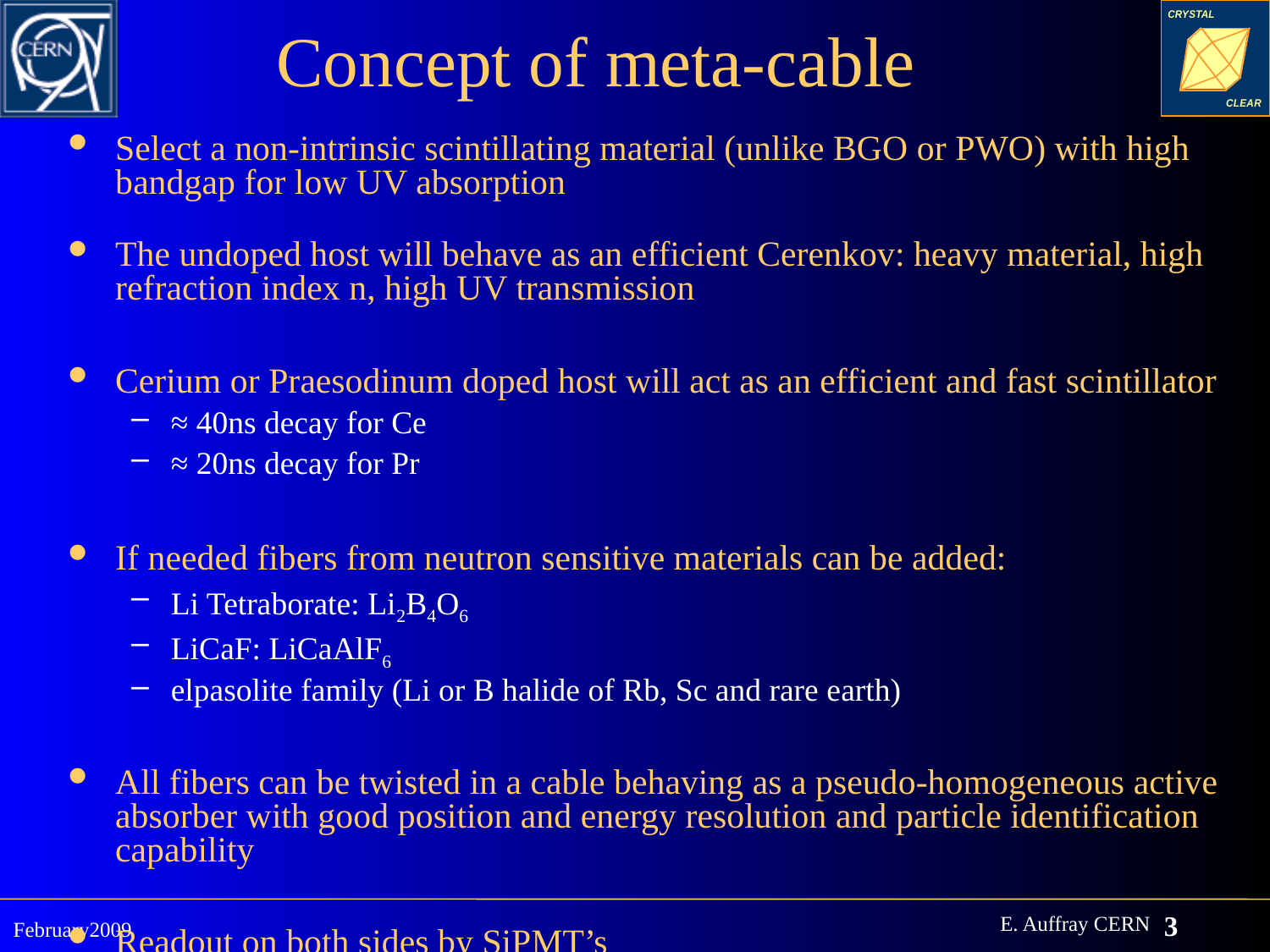

# Concept of meta-cable
Select a non-intrinsic scintillating material (unlike BGO or PWO) with high bandgap for low UV absorption

The undoped host will behave as an efficient Cerenkov: heavy material, high refraction index n, high UV transmission

Cerium or Praesodinum doped host will act as an efficient and fast scintillator
≈ 40ns decay for Ce
≈ 20ns decay for Pr

If needed fibers from neutron sensitive materials can be added:
Li Tetraborate: Li2B4O6
LiCaF: LiCaAlF6
elpasolite family (Li or B halide of Rb, Sc and rare earth)

All fibers can be twisted in a cable behaving as a pseudo-homogeneous active absorber with good position and energy resolution and particle identification capability

Readout on both sides by SiPMT’s